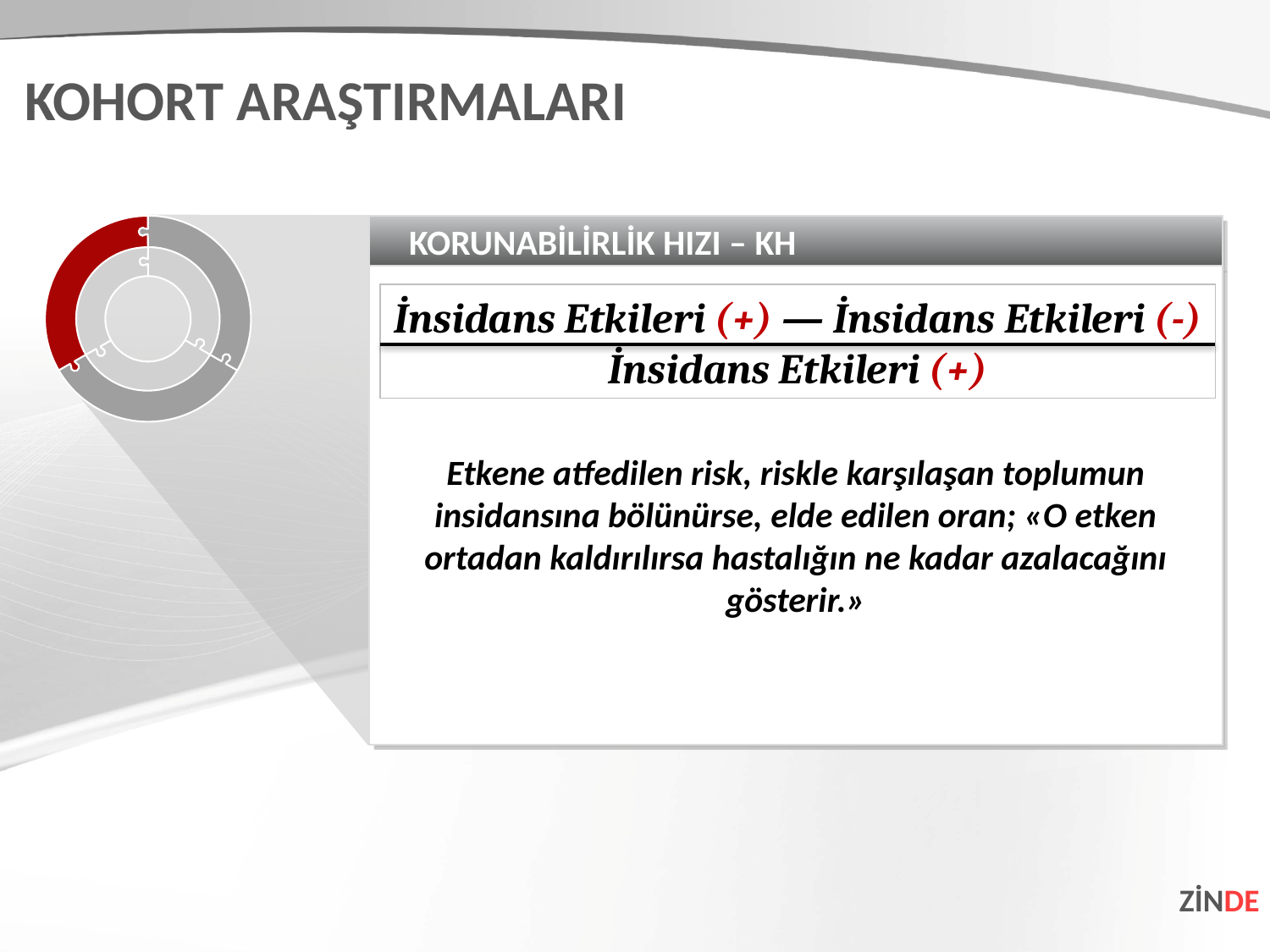

KOHORT ARAŞTIRMALARI

KORUNABİLİRLİK HIZI – KH

Etkene atfedilen risk, riskle karşılaşan toplumun insidansına bölünürse, elde edilen oran; «O etken ortadan kaldırılırsa hastalığın ne kadar azalacağını gösterir.»

İnsidans Etkileri (+) — İnsidans Etkileri (-)
İnsidans Etkileri (+)
ZİNDE